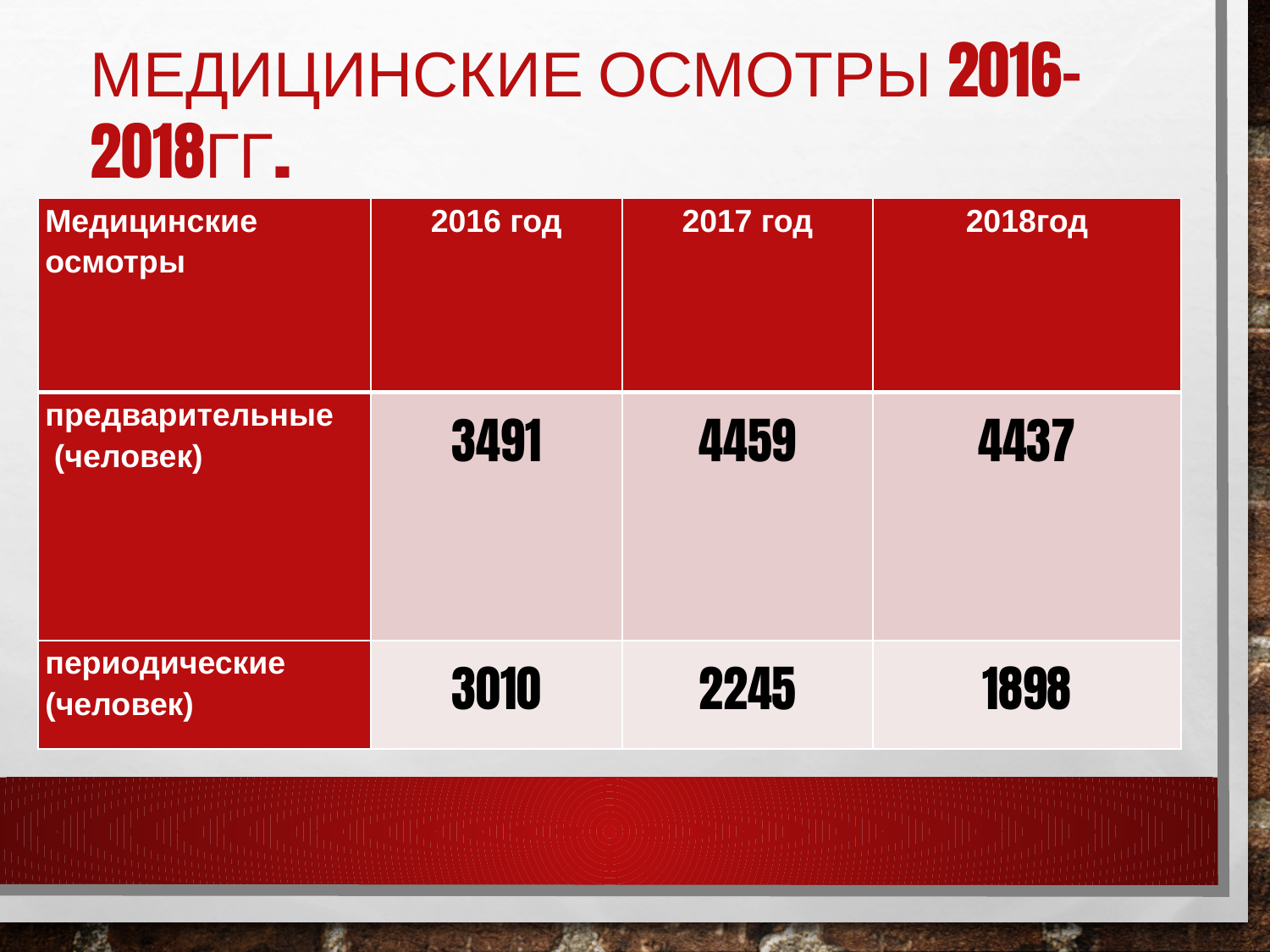

# Медицинские осмотры 2016-2018гг.

| Медицинские осмотры | 2016 год | 2017 год | 2018год |
| --- | --- | --- | --- |
| предварительные (человек) | 3491 | 4459 | 4437 |
| периодические (человек) | 3010 | 2245 | 1898 |